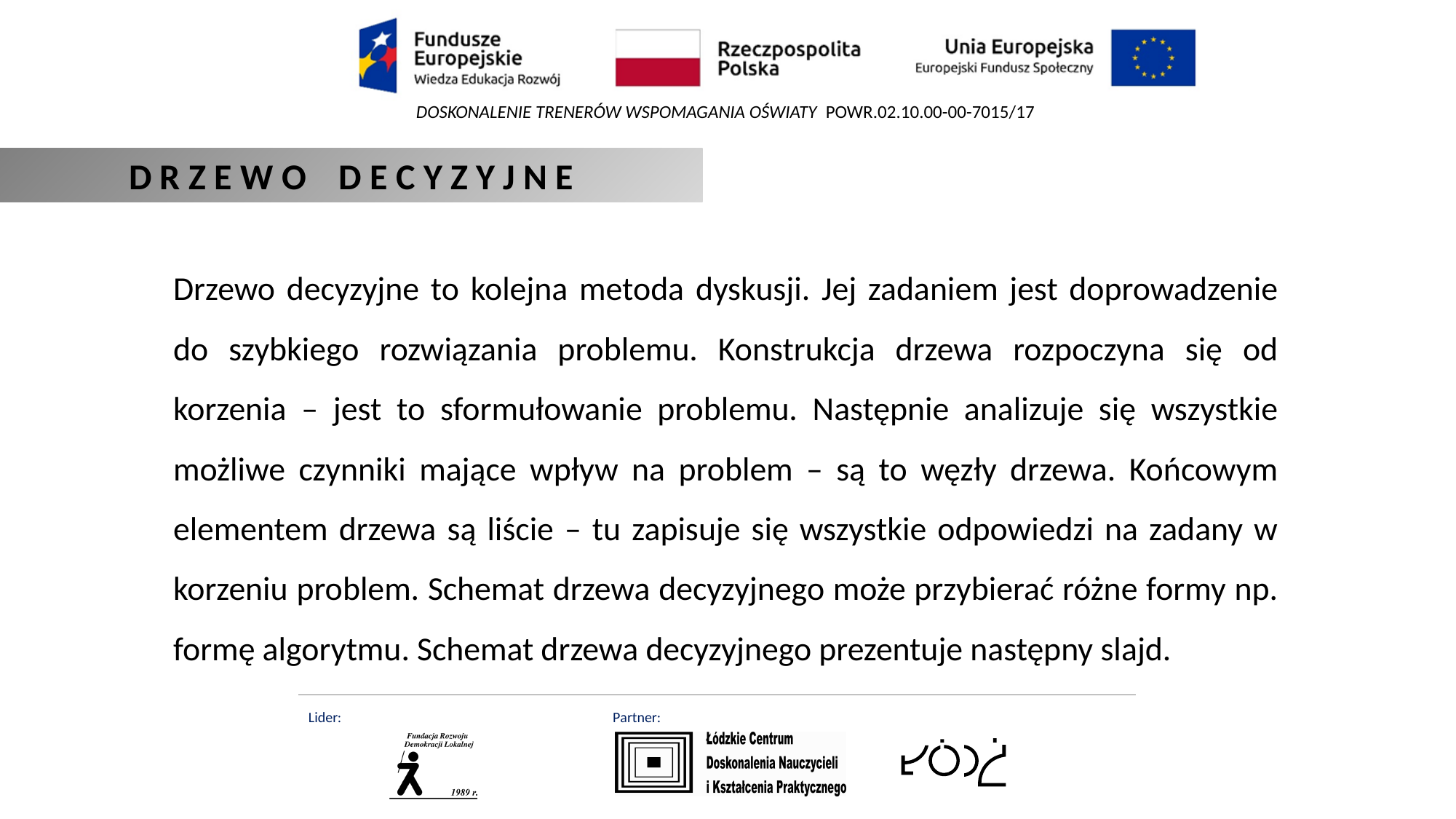

D R Z E W O    D E C Y Z Y J N E
Drzewo decyzyjne to kolejna metoda dyskusji. Jej zadaniem jest doprowadzenie do szybkiego rozwiązania problemu. Konstrukcja drzewa rozpoczyna się od korzenia – jest to sformułowanie problemu. Następnie analizuje się wszystkie możliwe czynniki mające wpływ na problem – są to węzły drzewa. Końcowym elementem drzewa są liście – tu zapisuje się wszystkie odpowiedzi na zadany w korzeniu problem. Schemat drzewa decyzyjnego może przybierać różne formy np. formę algorytmu. Schemat drzewa decyzyjnego prezentuje następny slajd.